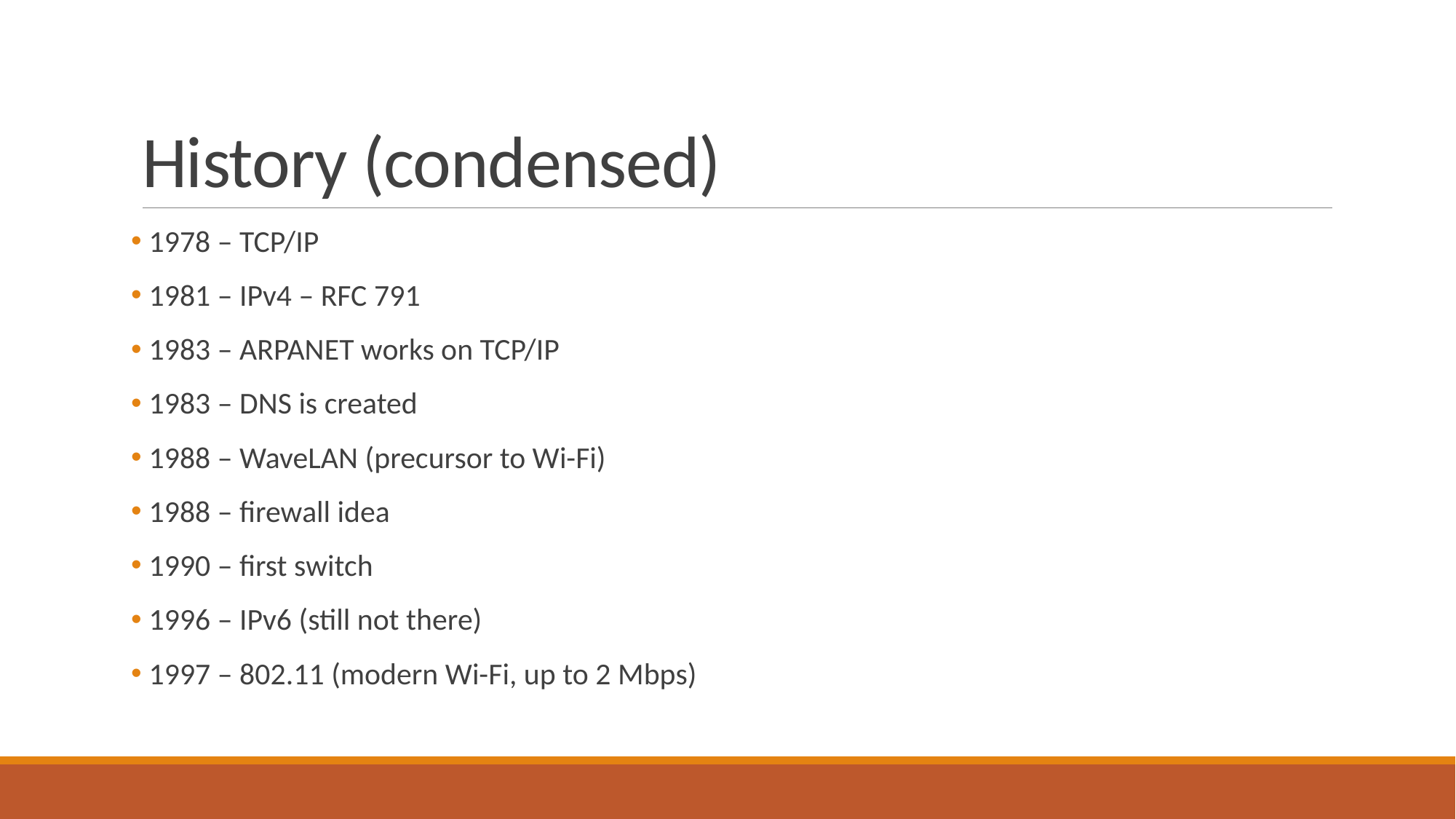

# History (condensed)
 1978 – TCP/IP
 1981 – IPv4 – RFC 791
 1983 – ARPANET works on TCP/IP
 1983 – DNS is created
 1988 – WaveLAN (precursor to Wi-Fi)
 1988 – firewall idea
 1990 – first switch
 1996 – IPv6 (still not there)
 1997 – 802.11 (modern Wi-Fi, up to 2 Mbps)